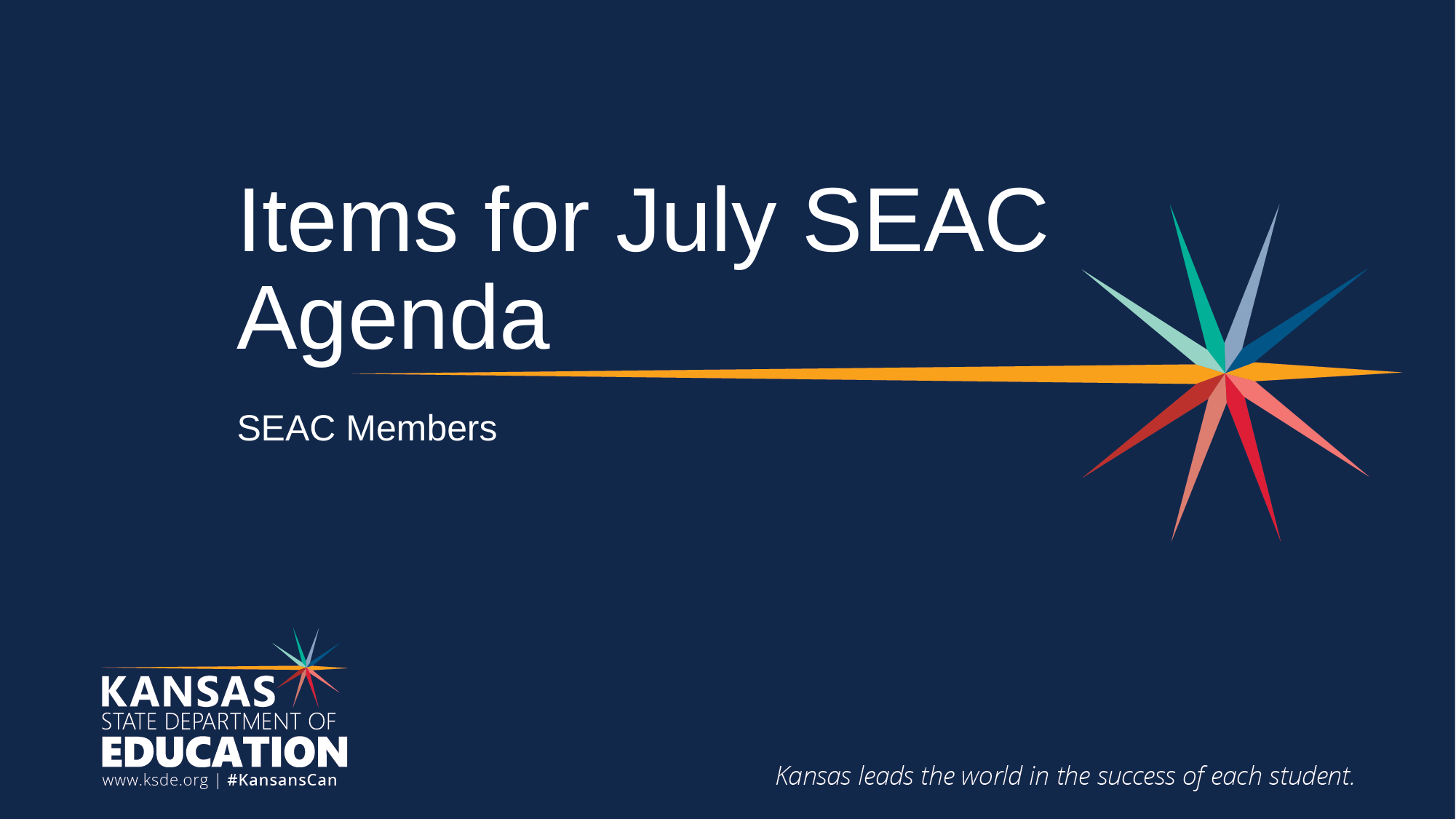

# Items for July SEAC Agenda
SEAC Members